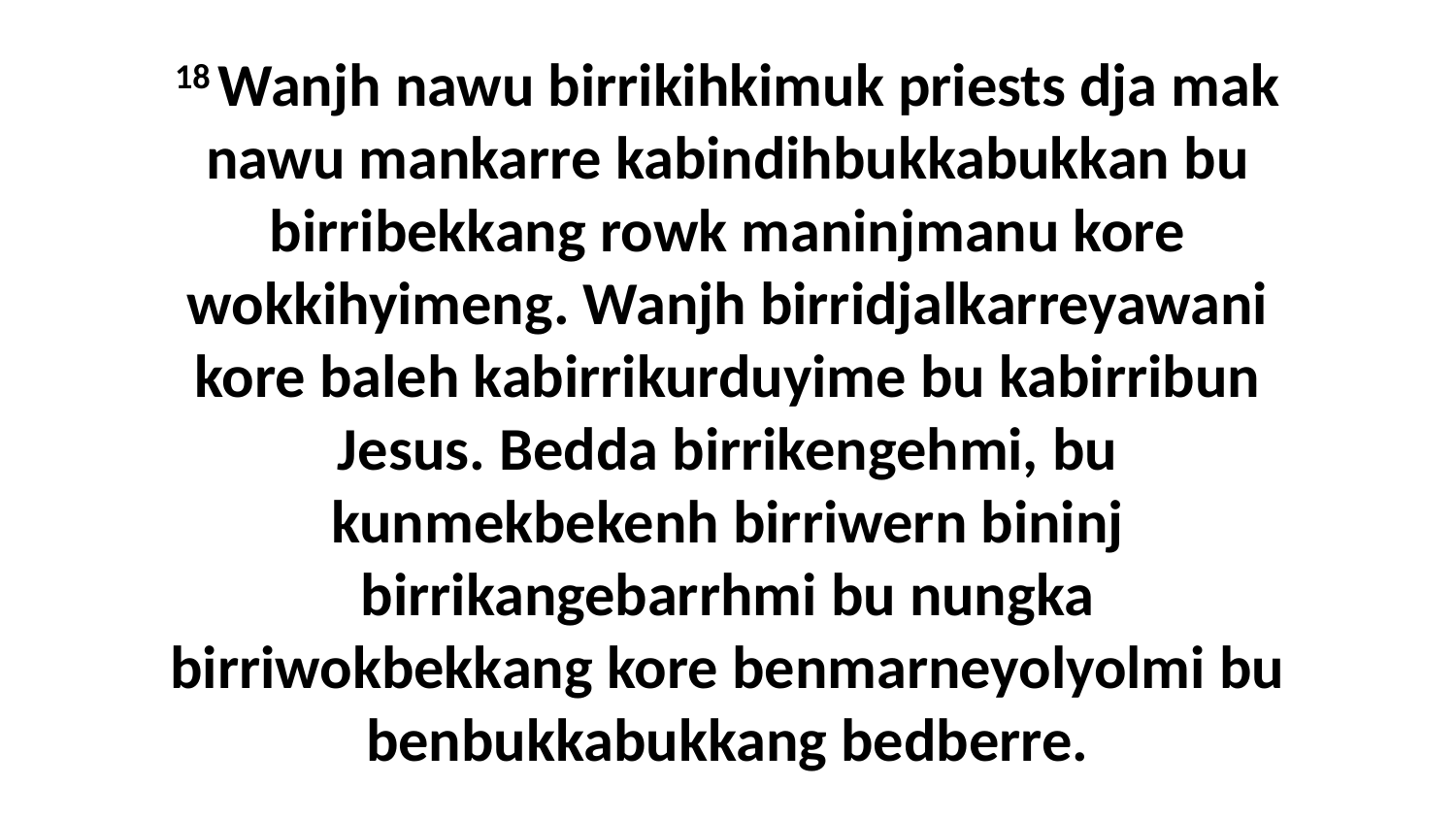

18 Wanjh nawu birrikihkimuk priests dja mak nawu mankarre kabindihbukkabukkan bu birribekkang rowk maninjmanu kore wokkihyimeng. Wanjh birridjalkarreyawani kore baleh kabirrikurduyime bu kabirribun Jesus. Bedda birrikengehmi, bu kunmekbekenh birriwern bininj birrikangebarrhmi bu nungka birriwokbekkang kore benmarneyolyolmi bu benbukkabukkang bedberre.